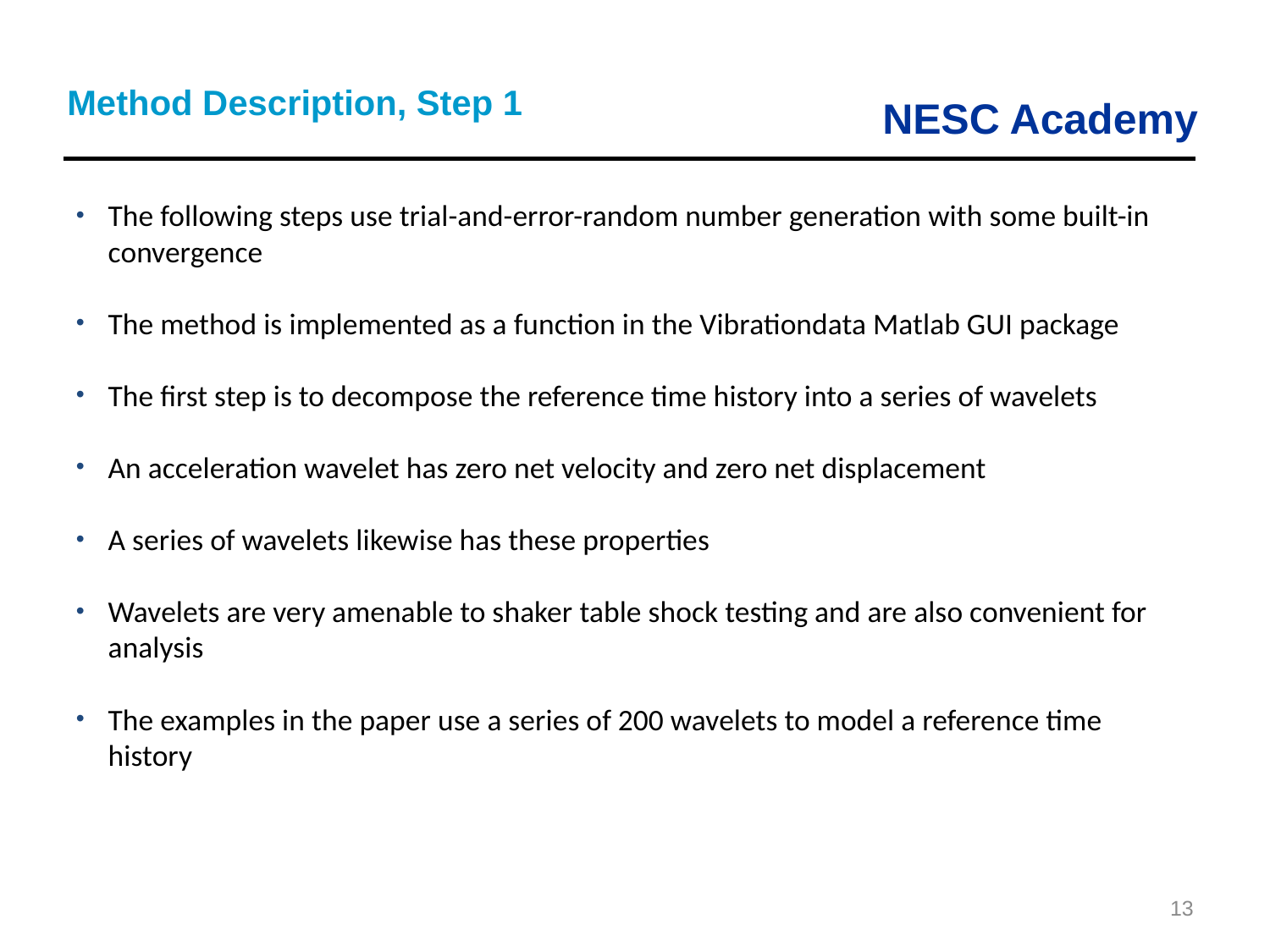

Method Description, Step 1
The following steps use trial-and-error-random number generation with some built-in convergence

The method is implemented as a function in the Vibrationdata Matlab GUI package

The first step is to decompose the reference time history into a series of wavelets

An acceleration wavelet has zero net velocity and zero net displacement

A series of wavelets likewise has these properties

Wavelets are very amenable to shaker table shock testing and are also convenient for analysis

The examples in the paper use a series of 200 wavelets to model a reference time history

13